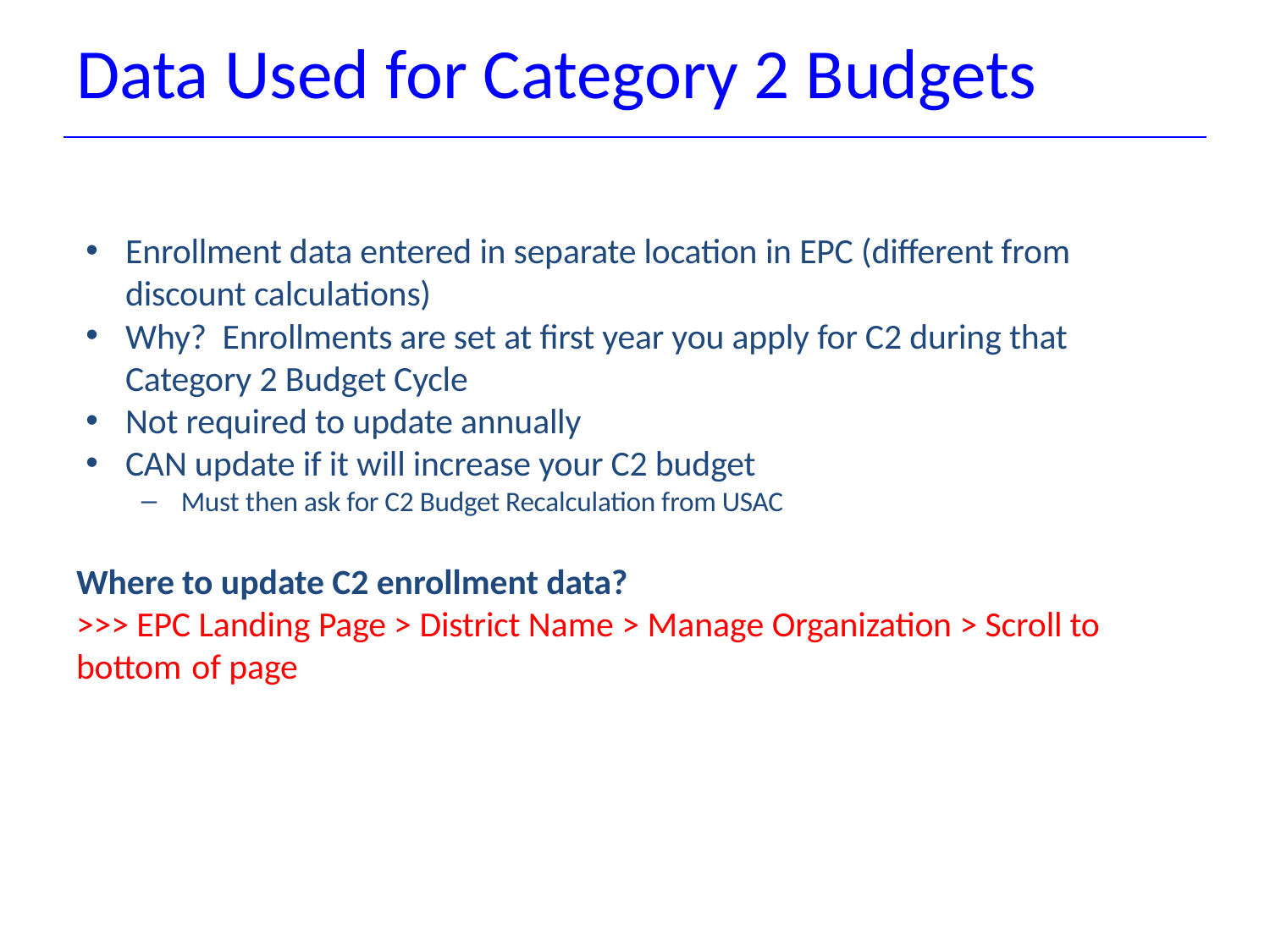

# Data Used for Category 2 Budgets
Enrollment data entered in separate location in EPC (different from discount calculations)
Why?  Enrollments are set at first year you apply for C2 during that Category 2 Budget Cycle
Not required to update annually
CAN update if it will increase your C2 budget
Must then ask for C2 Budget Recalculation from USAC

Where to update C2 enrollment data?
>>> EPC Landing Page > District Name > Manage Organization > Scroll to bottom of page